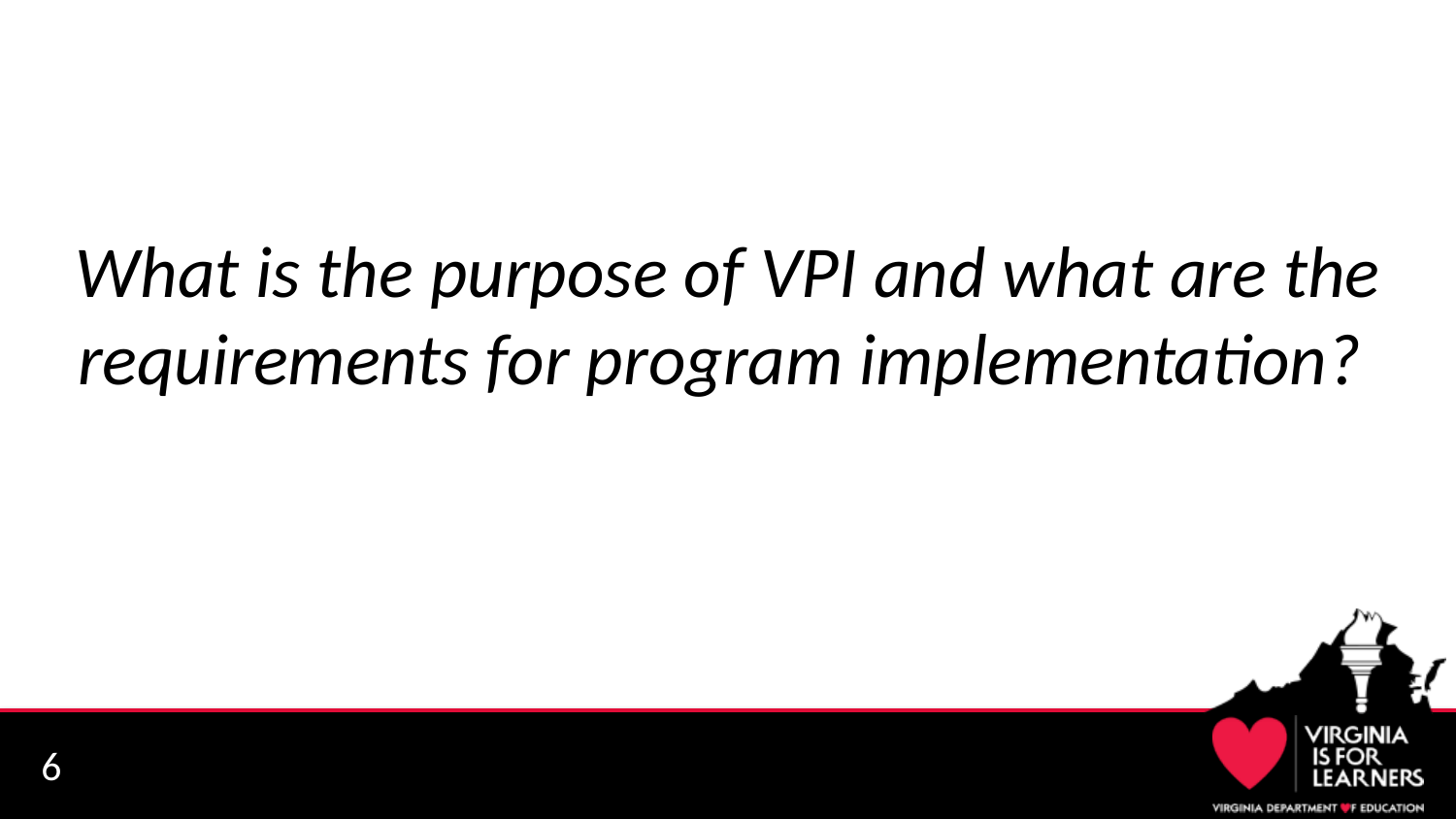

# What is the purpose of VPI and what are the requirements for program implementation?